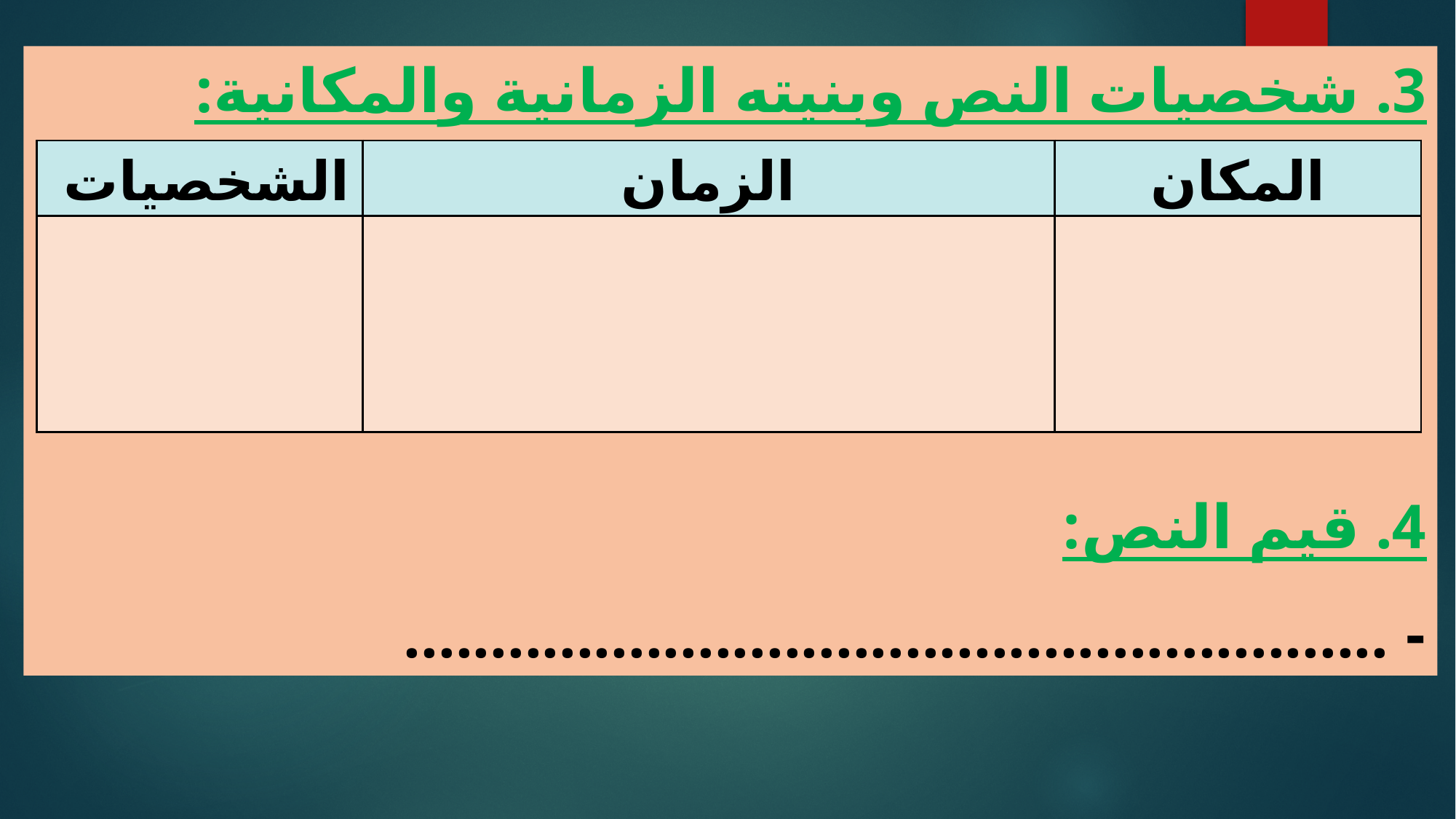

3. شخصيات النص وبنيته الزمانية والمكانية:

4. قيم النص:
- .........................................................
| الشخصيات | الزمان | المكان |
| --- | --- | --- |
|  |  |  |